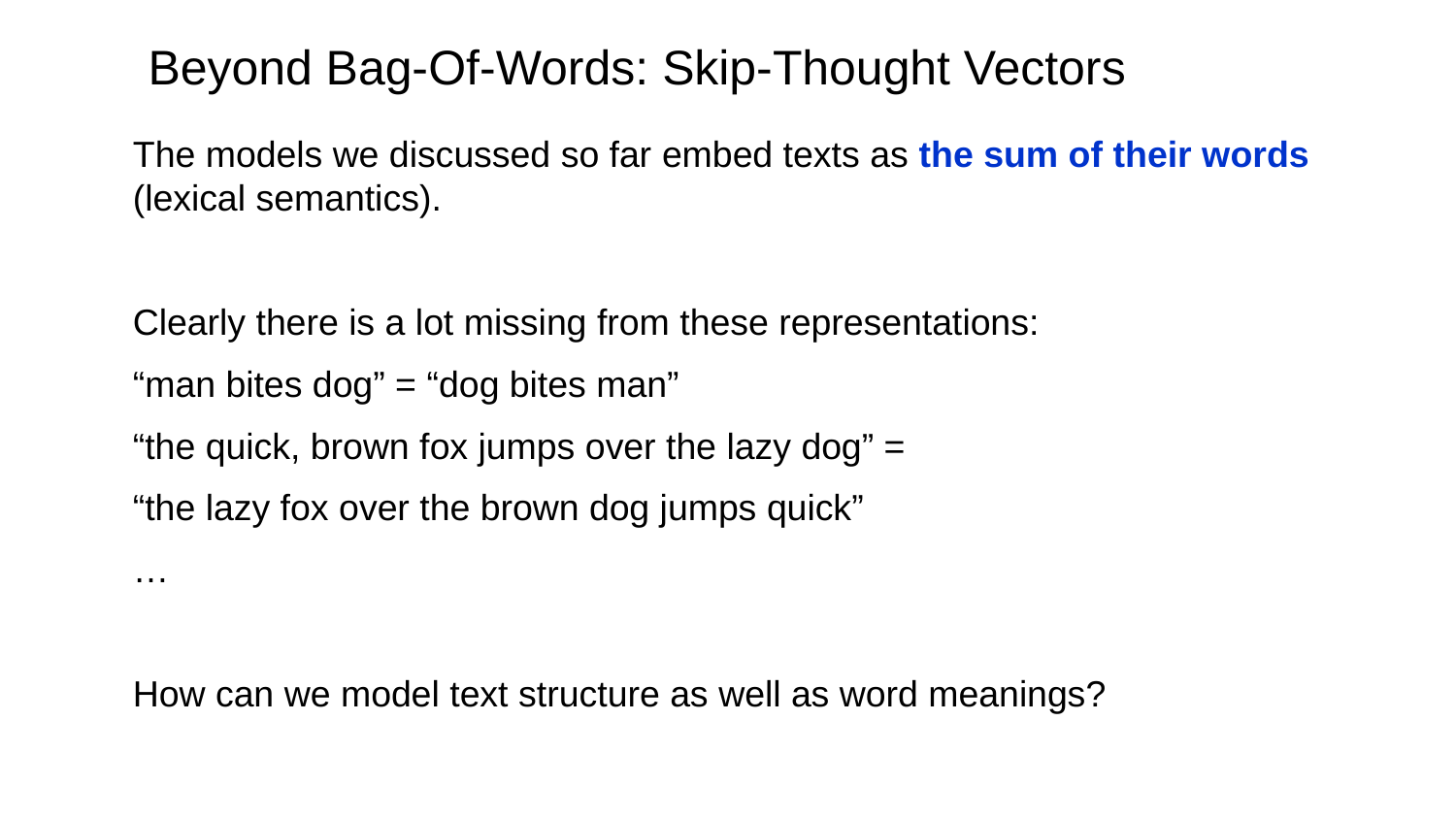

Beyond Bag-Of-Words: Skip-Thought Vectors
The models we discussed so far embed texts as the sum of their words (lexical semantics).

Clearly there is a lot missing from these representations:
“man bites dog” = “dog bites man”
“the quick, brown fox jumps over the lazy dog” =
“the lazy fox over the brown dog jumps quick”
…

How can we model text structure as well as word meanings?